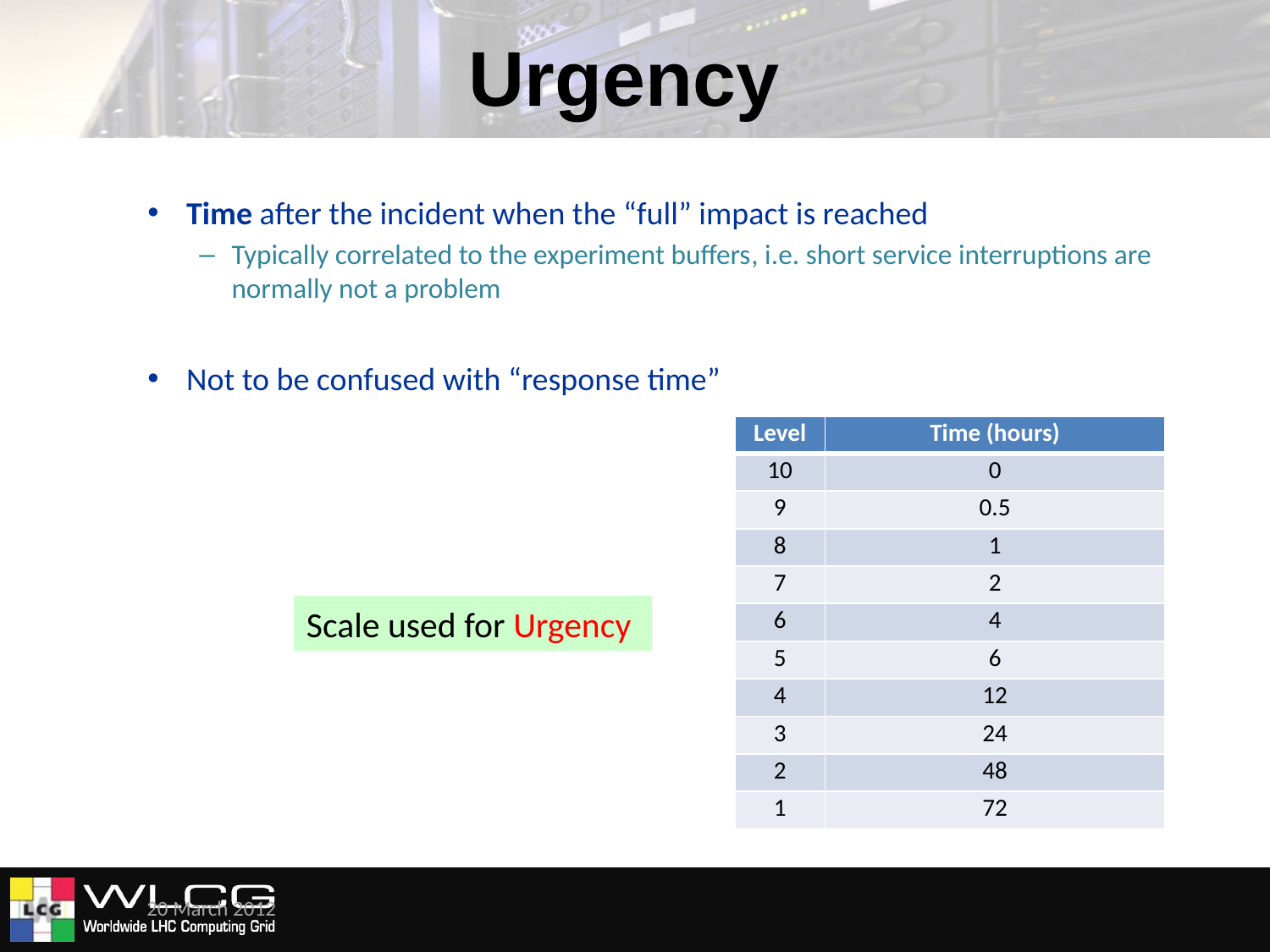

# Urgency
Time after the incident when the “full” impact is reached
Typically correlated to the experiment buffers, i.e. short service interruptions are normally not a problem

Not to be confused with “response time”

| Level | Time (hours) |
| --- | --- |
| 10 | 0 |
| 9 | 0.5 |
| 8 | 1 |
| 7 | 2 |
| 6 | 4 |
| 5 | 6 |
| 4 | 12 |
| 3 | 24 |
| 2 | 48 |
| 1 | 72 |
Scale used for Urgency
20 March 2012